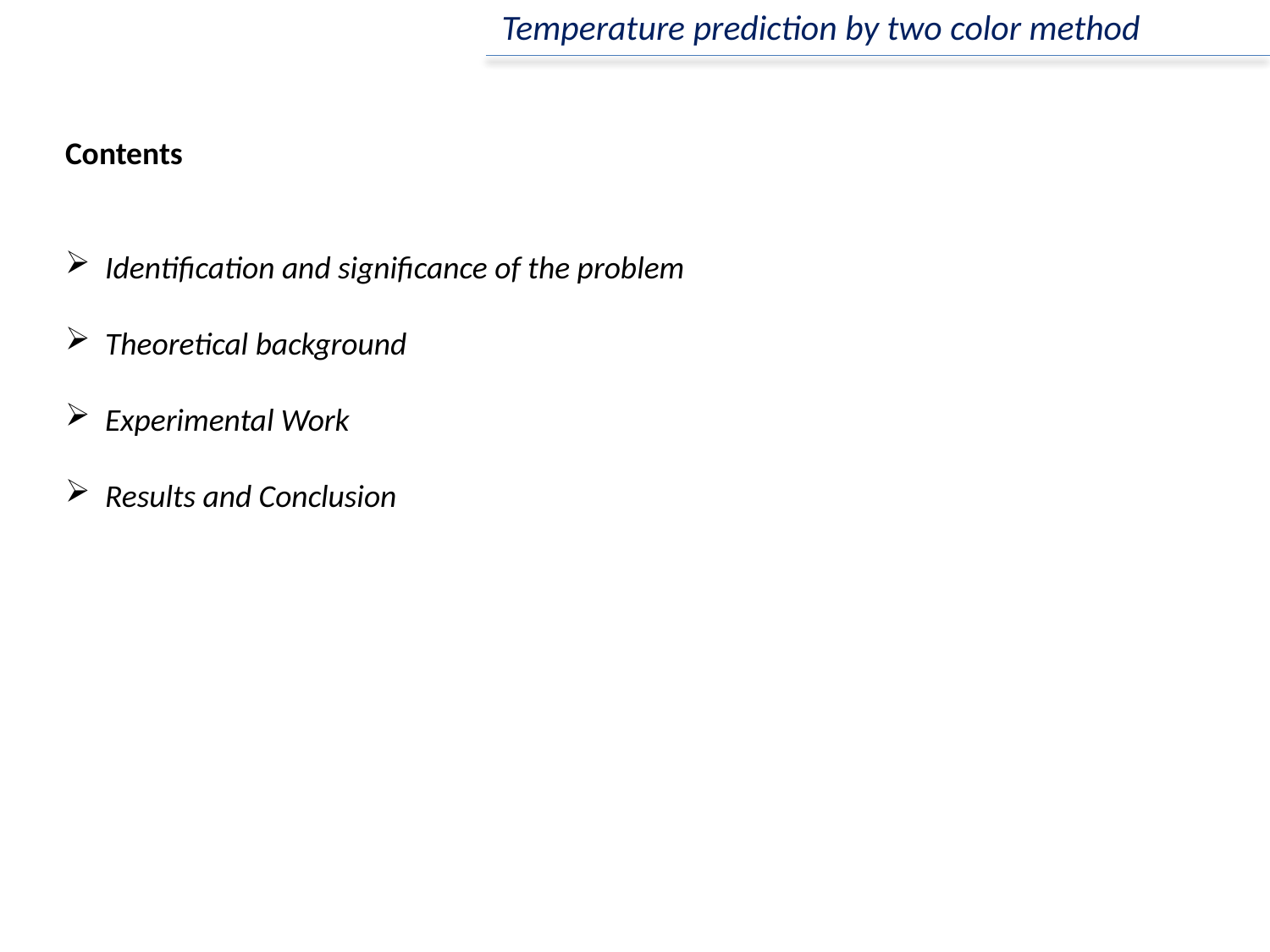

Temperature prediction by two color method
Contents

Identification and significance of the problem

Theoretical background

Experimental Work

Results and Conclusion